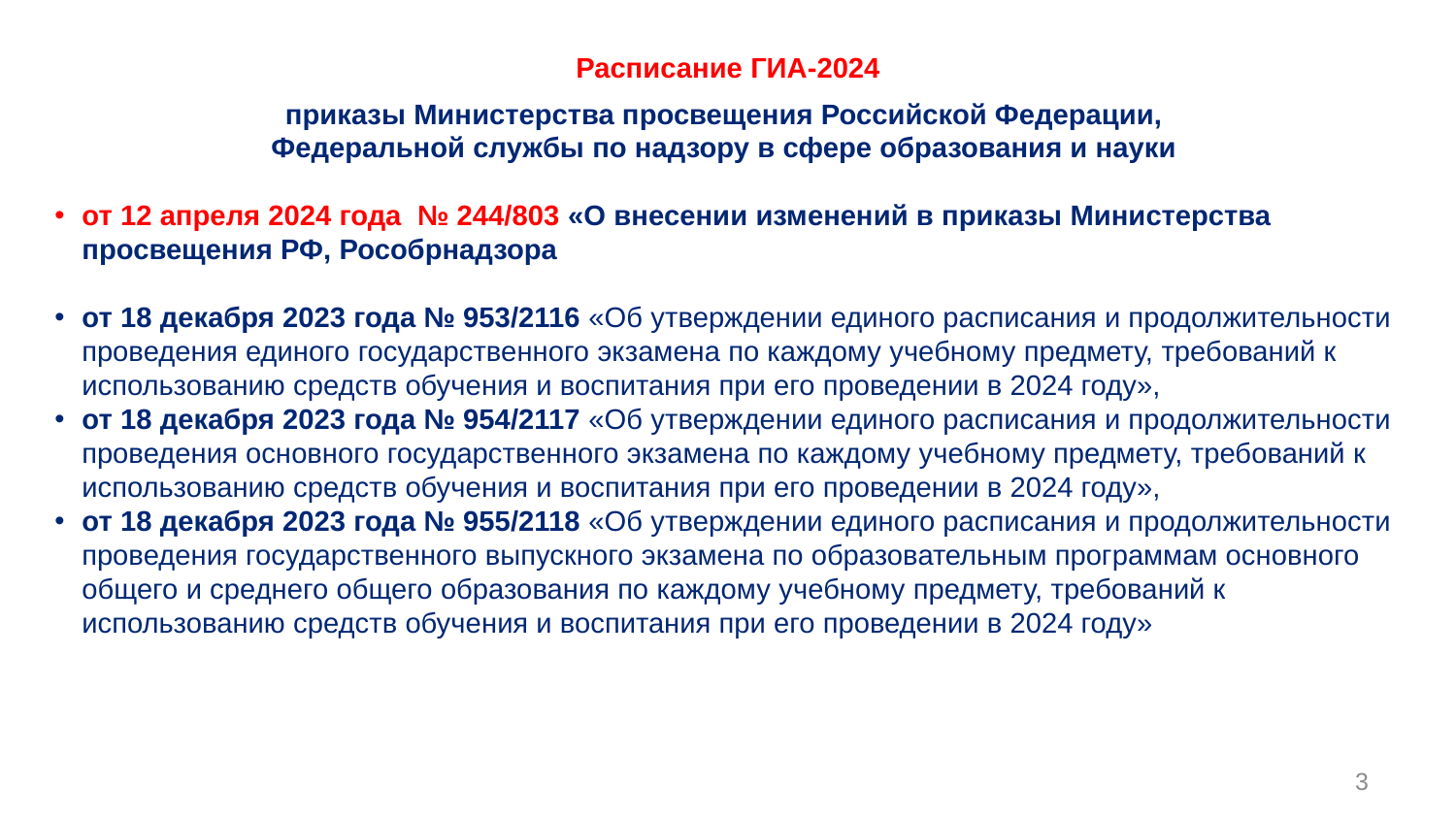

Расписание ГИА-2024
приказы Министерства просвещения Российской Федерации,
Федеральной службы по надзору в сфере образования и науки

от 12 апреля 2024 года  № 244/803 «О внесении изменений в приказы Министерства просвещения РФ, Рособрнадзора

от 18 декабря 2023 года № 953/2116 «Об утверждении единого расписания и продолжительности проведения единого государственного экзамена по каждому учебному предмету, требований к использованию средств обучения и воспитания при его проведении в 2024 году»,
от 18 декабря 2023 года № 954/2117 «Об утверждении единого расписания и продолжительности проведения основного государственного экзамена по каждому учебному предмету, требований к использованию средств обучения и воспитания при его проведении в 2024 году»,
от 18 декабря 2023 года № 955/2118 «Об утверждении единого расписания и продолжительности проведения государственного выпускного экзамена по образовательным программам основного общего и среднего общего образования по каждому учебному предмету, требований к использованию средств обучения и воспитания при его проведении в 2024 году»

3